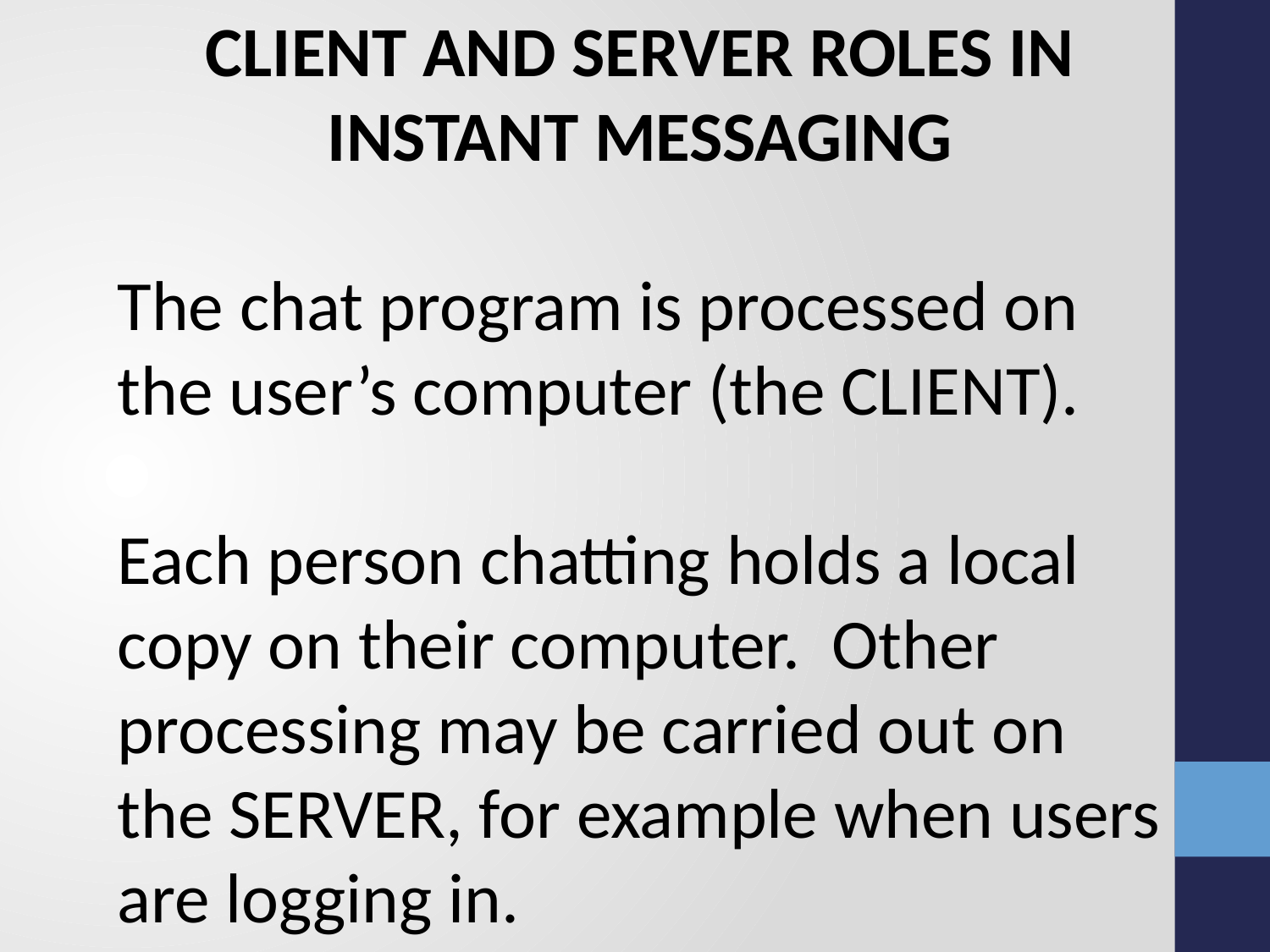

CLIENT AND SERVER ROLES IN
INSTANT MESSAGING

The chat program is processed on the user’s computer (the CLIENT).
Each person chatting holds a local copy on their computer.  Other processing may be carried out on the SERVER, for example when users are logging in.